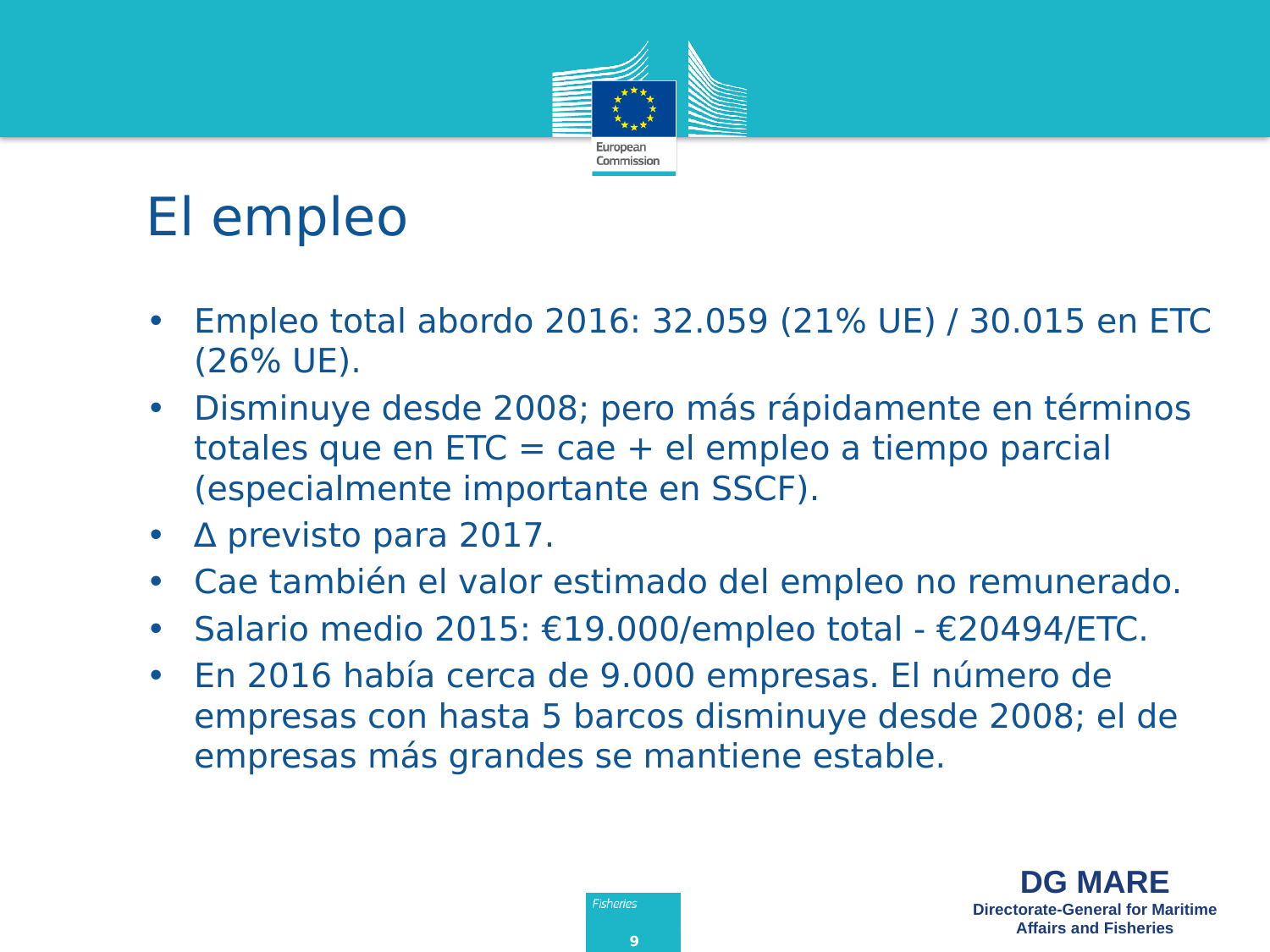

# El empleo

•	Empleo total abordo 2016: 32.059 (21% UE) / 30.015 en ETC (26% UE).
•	Disminuye desde 2008; pero más rápidamente en términos totales que en ETC = cae + el empleo a tiempo parcial (especialmente importante en SSCF).
•	∆ previsto para 2017.
•	Cae también el valor estimado del empleo no remunerado.
•	Salario medio 2015: €19.000/empleo total - €20494/ETC.
•	En 2016 había cerca de 9.000 empresas. El número de empresas con hasta 5 barcos disminuye desde 2008; el de empresas más grandes se mantiene estable.
9